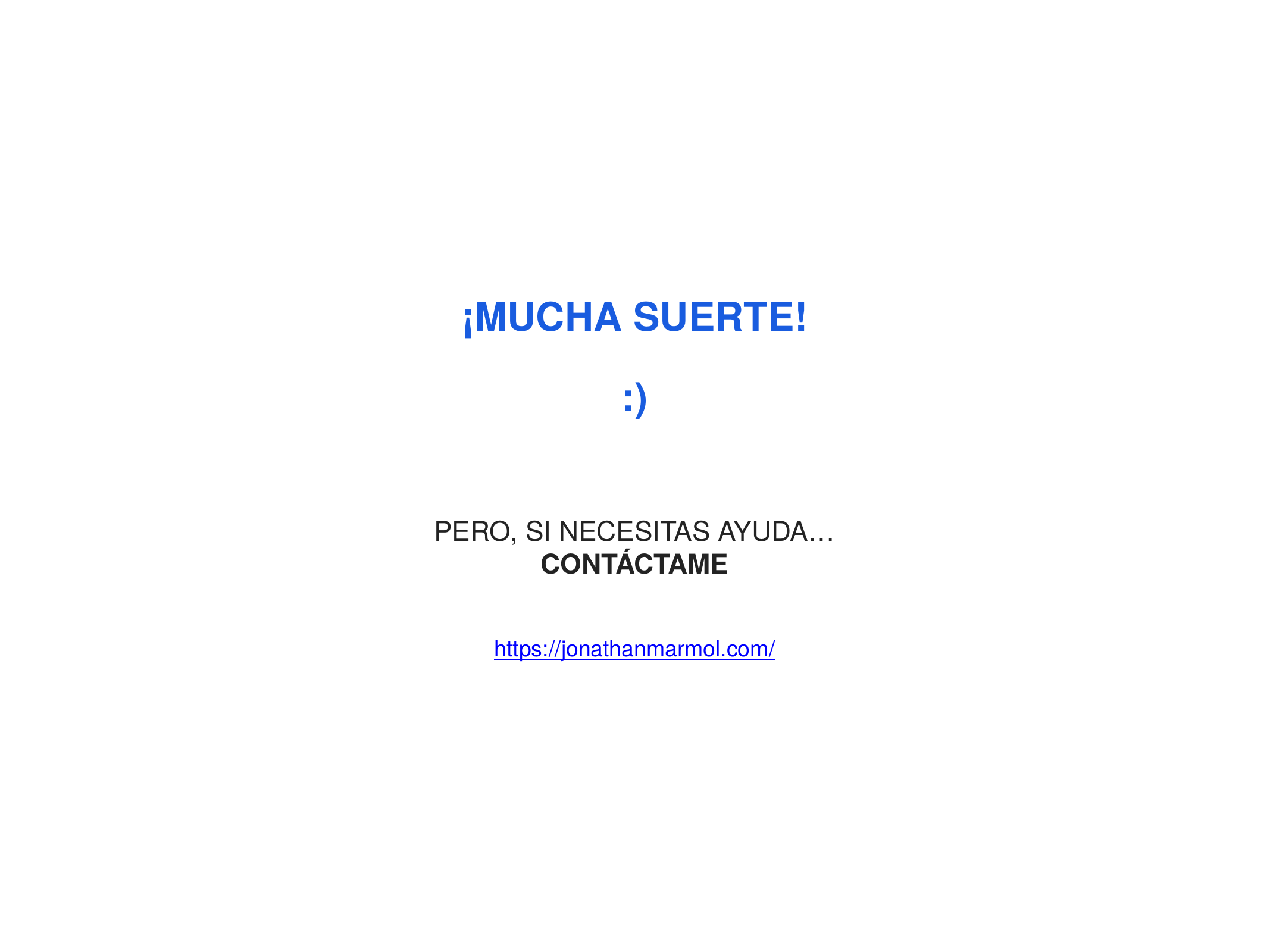

¡MUCHA SUERTE!
:)
PERO, SI NECESITAS AYUDA…
CONTÁCTAME
https://jonathanmarmol.com/